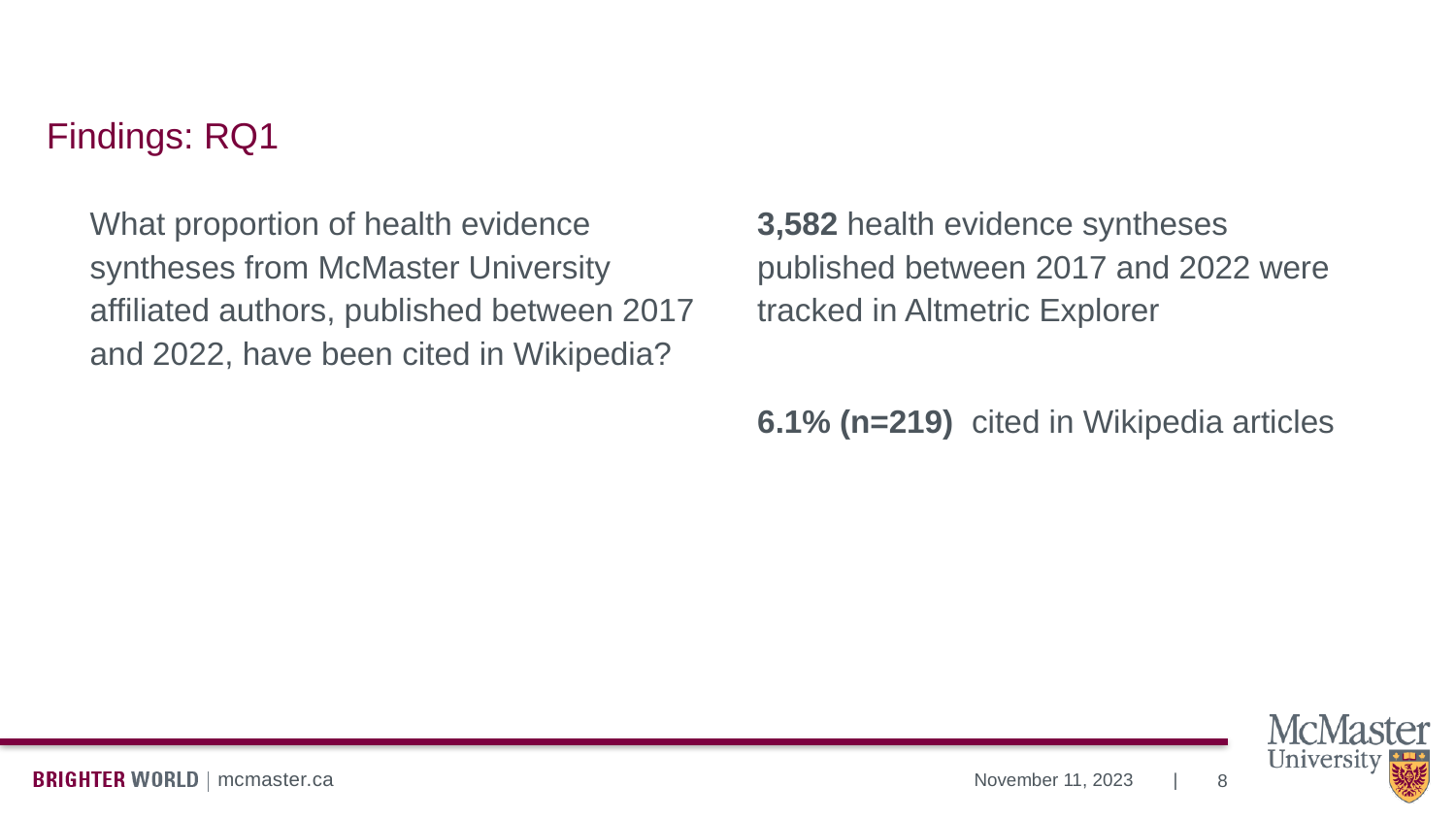

# Findings: RQ1
What proportion of health evidence syntheses from McMaster University affiliated authors, published between 2017 and 2022, have been cited in Wikipedia?
3,582 health evidence syntheses published between 2017 and 2022 were tracked in Altmetric Explorer ​

6.1% (n=219)  cited in Wikipedia articles
8
November 11, 2023